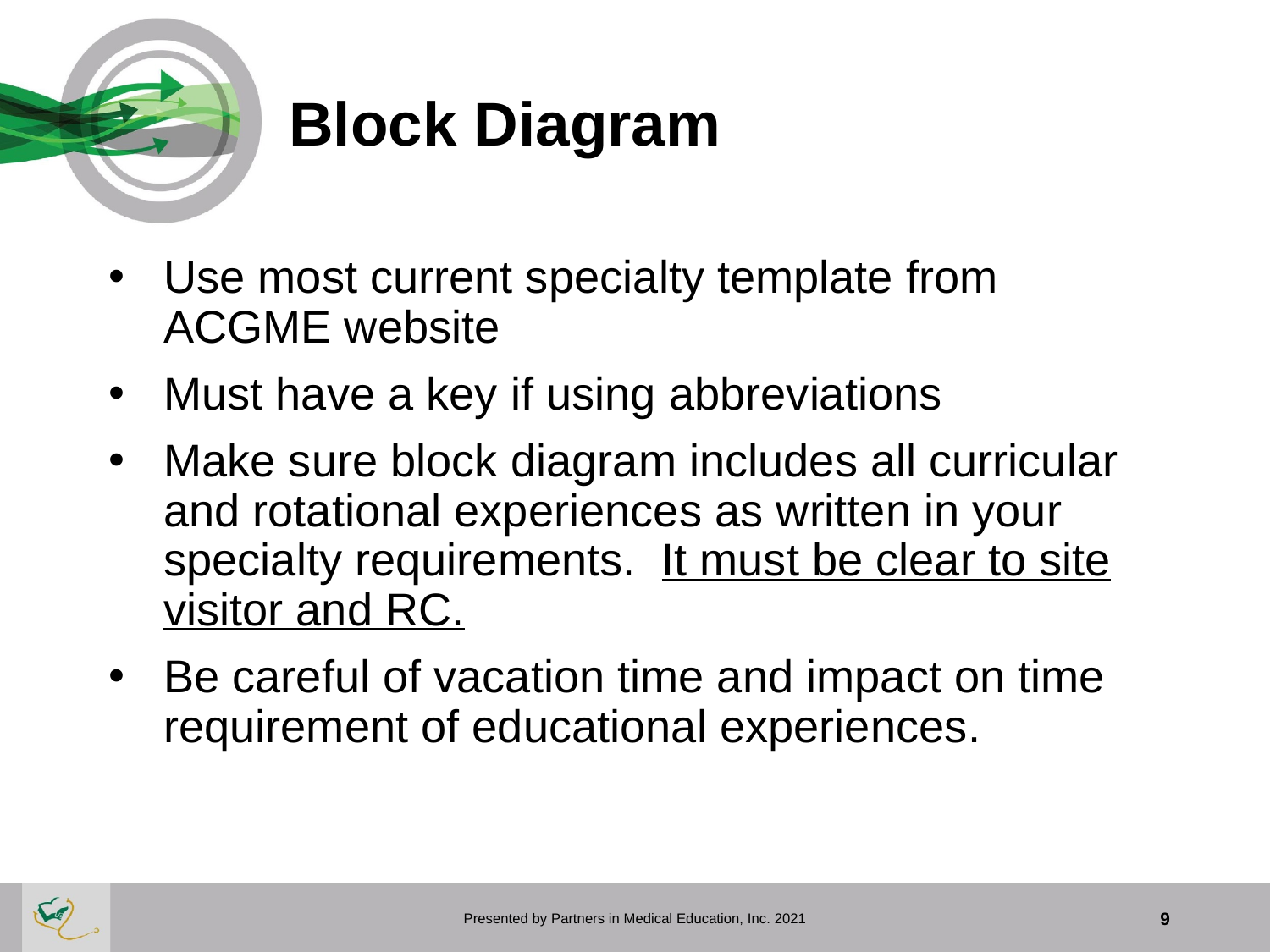

# Block Diagram
Use most current specialty template from ACGME website
Must have a key if using abbreviations
Make sure block diagram includes all curricular and rotational experiences as written in your specialty requirements.  It must be clear to site visitor and RC.
Be careful of vacation time and impact on time requirement of educational experiences.
Presented by Partners in Medical Education, Inc. 2021
9